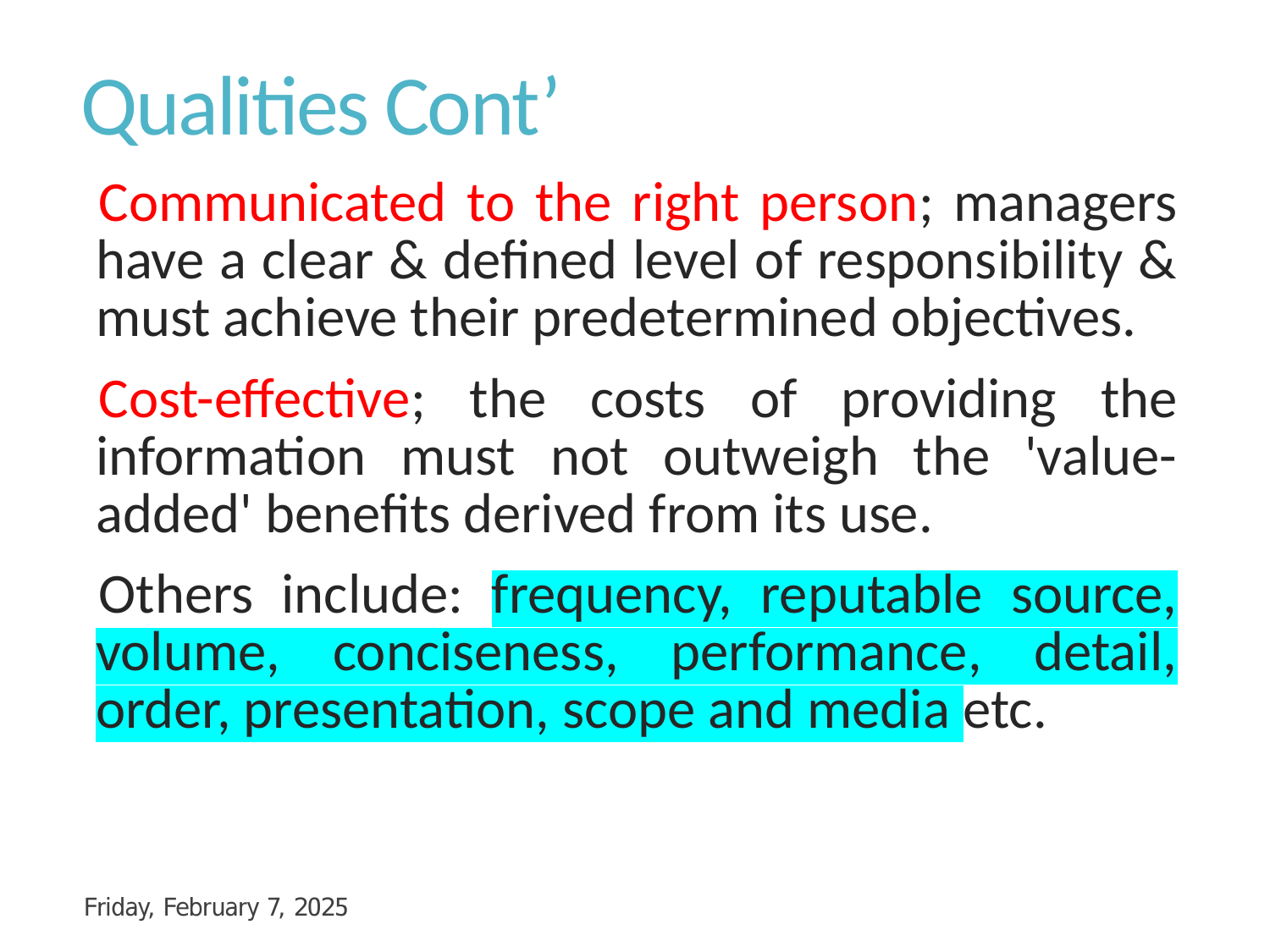

# Qualities Cont’
Communicated to the right person; managers have a clear & defined level of responsibility & must achieve their predetermined objectives.
Cost-effective; the costs of providing the information must not outweigh the 'value-added' benefits derived from its use.
Others include: frequency, reputable source, volume, conciseness, performance, detail, order, presentation, scope and media etc.

25
Friday, February 7, 2025